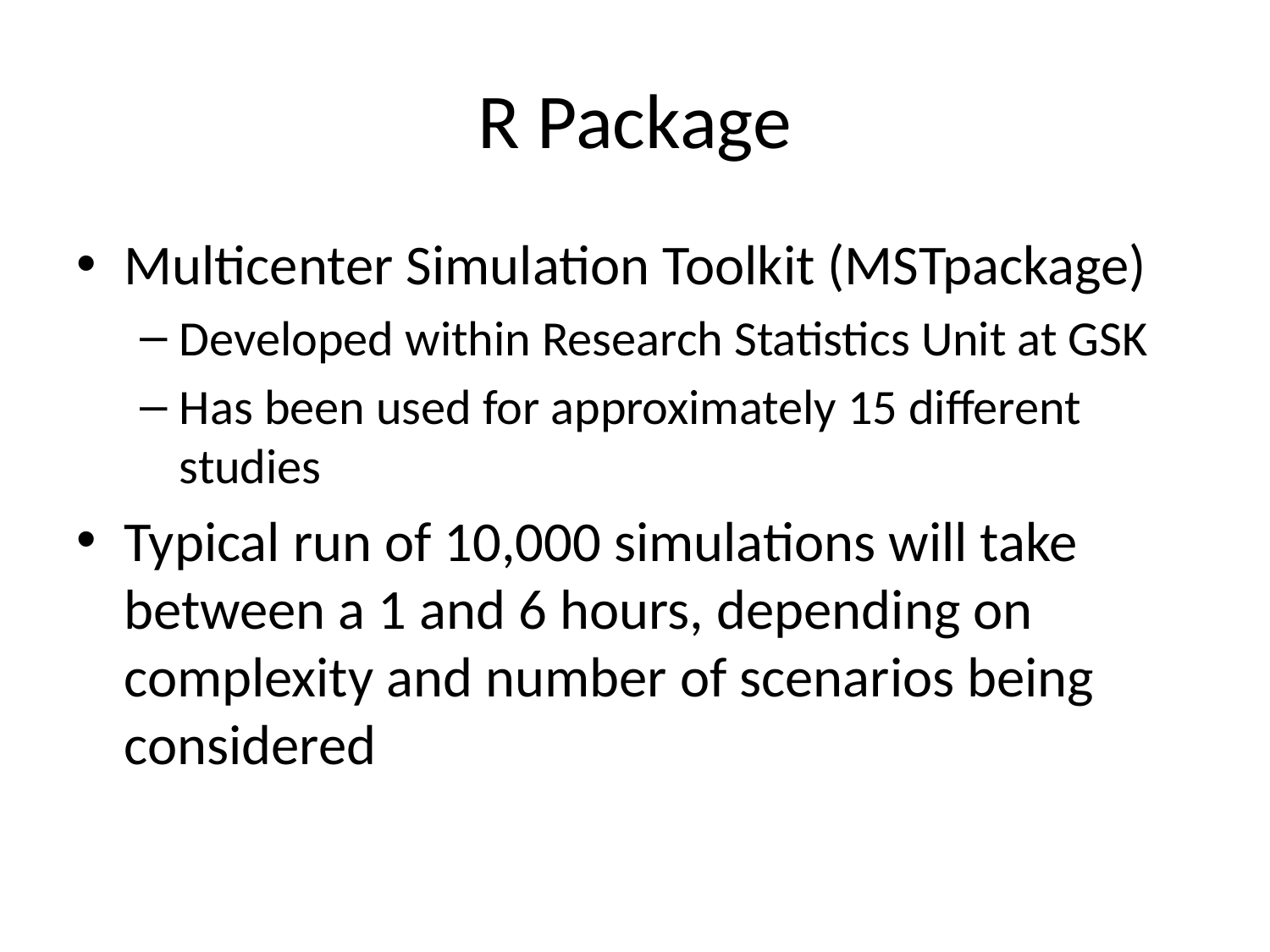

# R Package
Multicenter Simulation Toolkit (MSTpackage)
Developed within Research Statistics Unit at GSK
Has been used for approximately 15 different studies
Typical run of 10,000 simulations will take between a 1 and 6 hours, depending on complexity and number of scenarios being considered